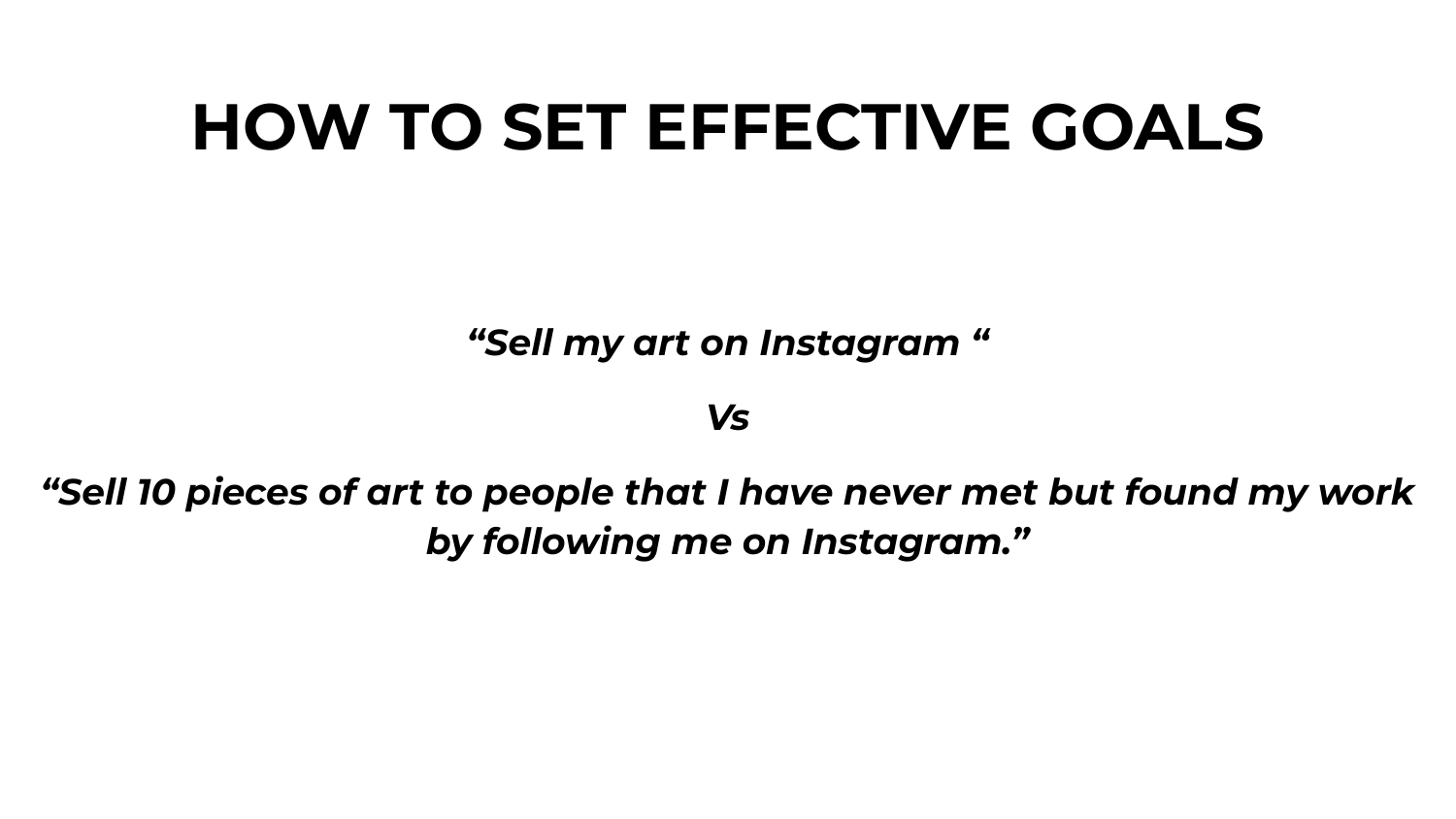

# HOW TO SET EFFECTIVE GOALS

“Sell my art on Instagram “
Vs
“Sell 10 pieces of art to people that I have never met but found my work by following me on Instagram.”